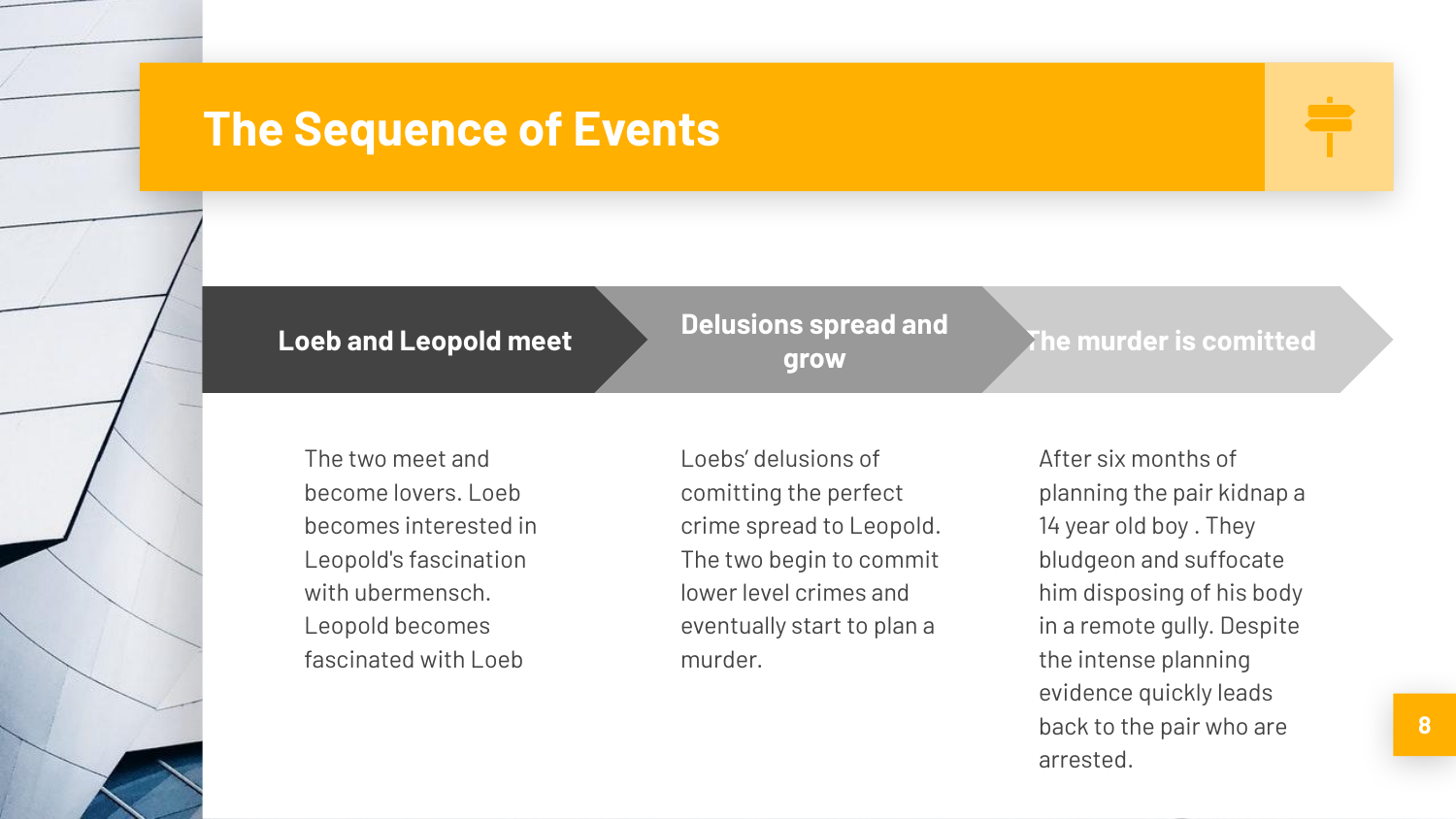

# The Sequence of Events

Delusions spread and grow
Loebs’ delusions of comitting the perfect crime spread to Leopold. The two begin to commit lower level crimes and eventually start to plan a murder.
The murder is comitted
After six months of planning the pair kidnap a 14 year old boy . They bludgeon and suffocate him disposing of his body in a remote gully. Despite the intense planning evidence quickly leads back to the pair who are arrested.
Loeb and Leopold meet
The two meet and become lovers. Loeb becomes interested in Leopold's fascination with ubermensch. Leopold becomes fascinated with Loeb
8